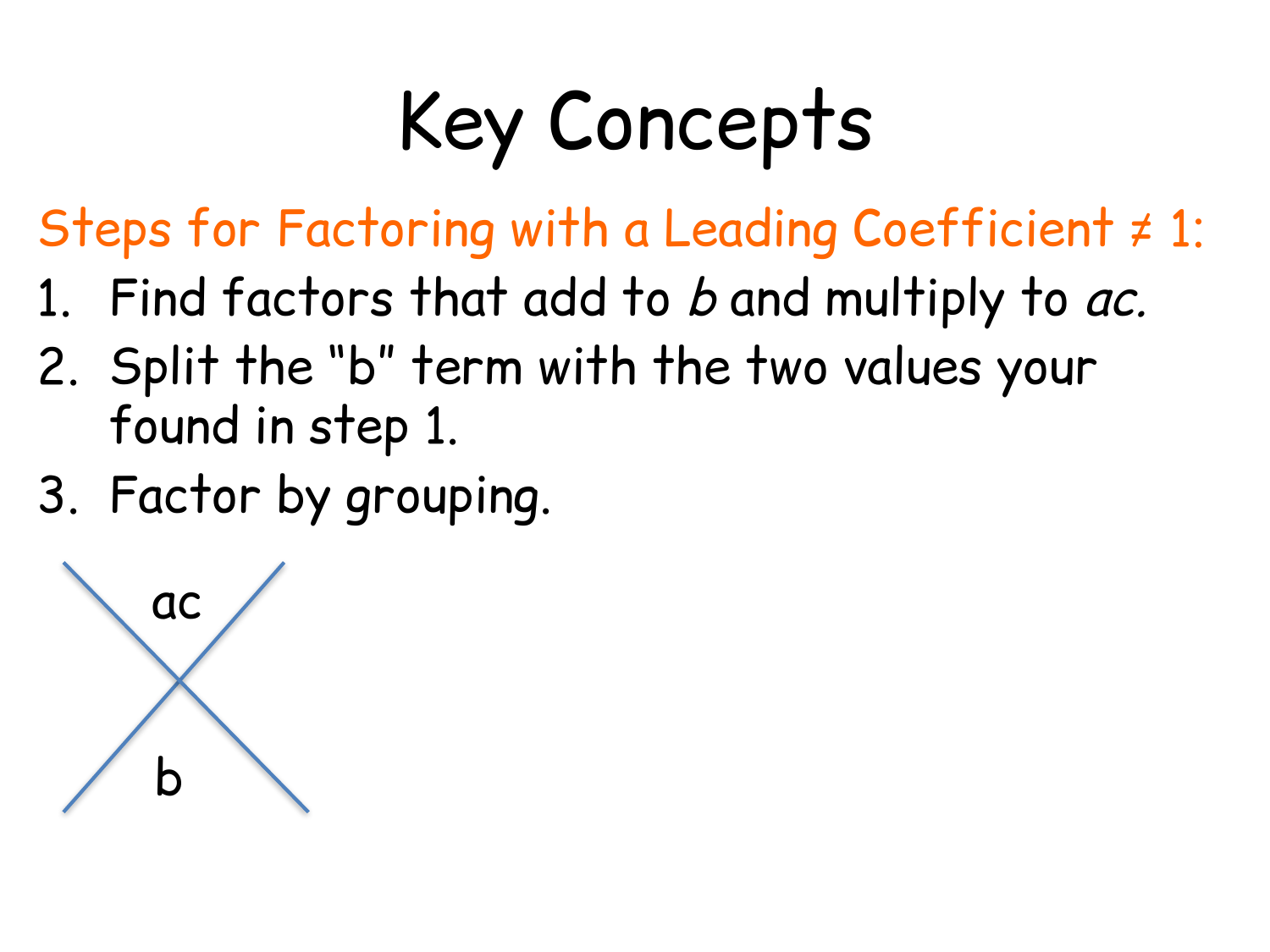

# Key Concepts
Steps for Factoring with a Leading Coefficient ≠ 1:
Find factors that add to b and multiply to ac.
Split the “b” term with the two values your found in step 1.
Factor by grouping.
ac
b